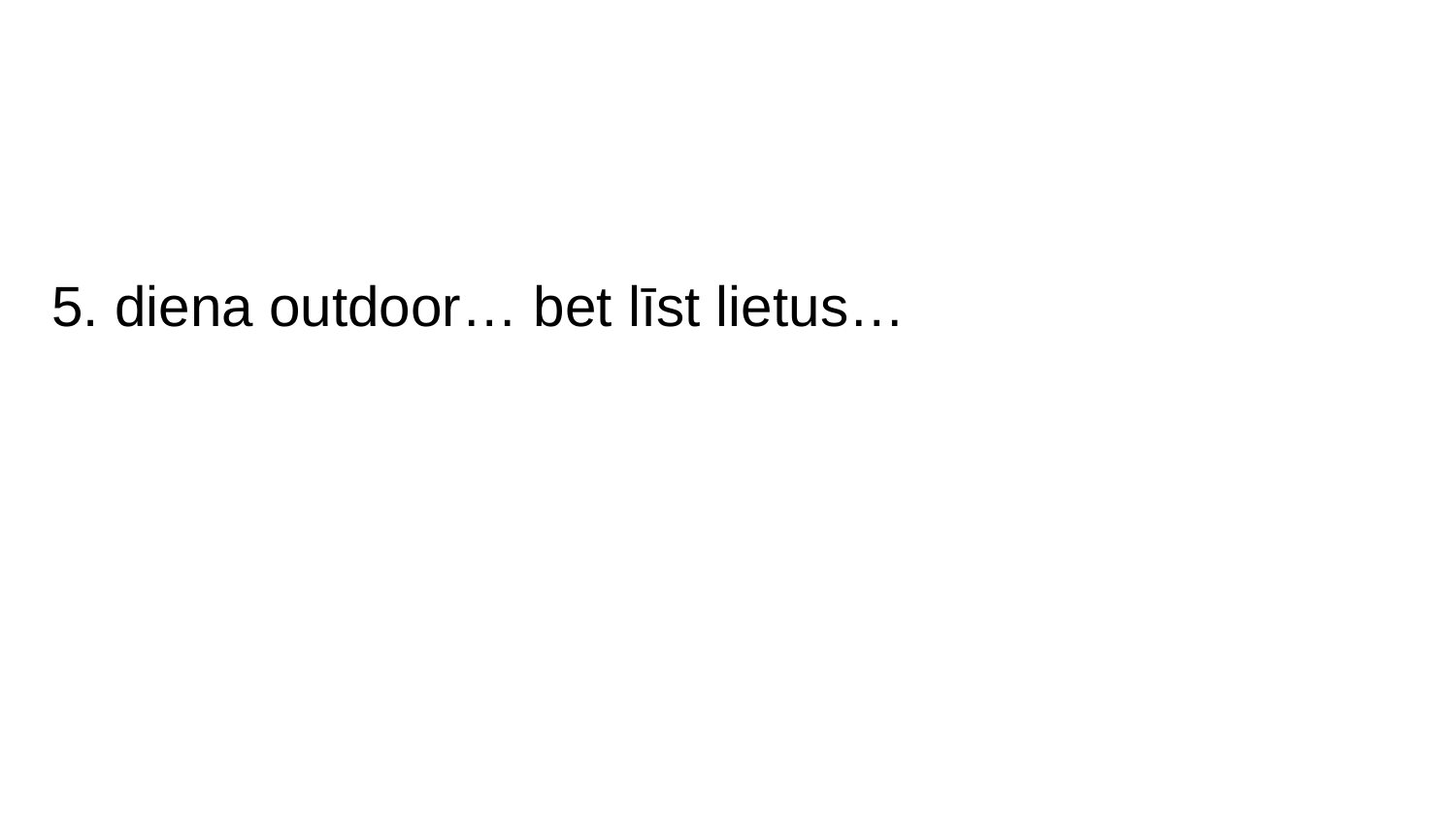

# 5. diena outdoor… bet līst lietus…